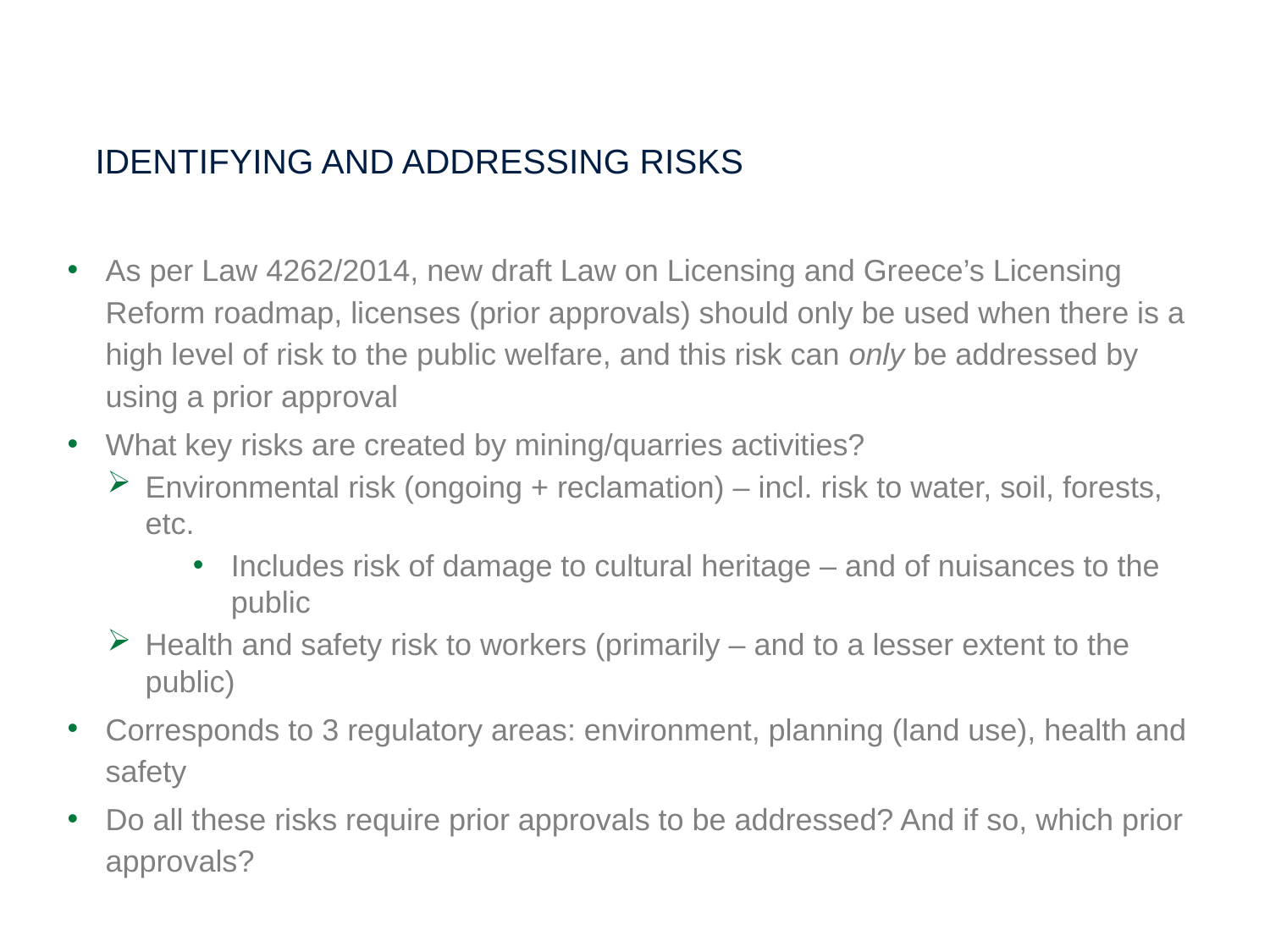

# IDENTIFYING AND ADDRESSING RISKS
As per Law 4262/2014, new draft Law on Licensing and Greece’s Licensing Reform roadmap, licenses (prior approvals) should only be used when there is a high level of risk to the public welfare, and this risk can only be addressed by using a prior approval
What key risks are created by mining/quarries activities?
Environmental risk (ongoing + reclamation) – incl. risk to water, soil, forests, etc.
Includes risk of damage to cultural heritage – and of nuisances to the public
Health and safety risk to workers (primarily – and to a lesser extent to the public)
Corresponds to 3 regulatory areas: environment, planning (land use), health and safety
Do all these risks require prior approvals to be addressed? And if so, which prior approvals?